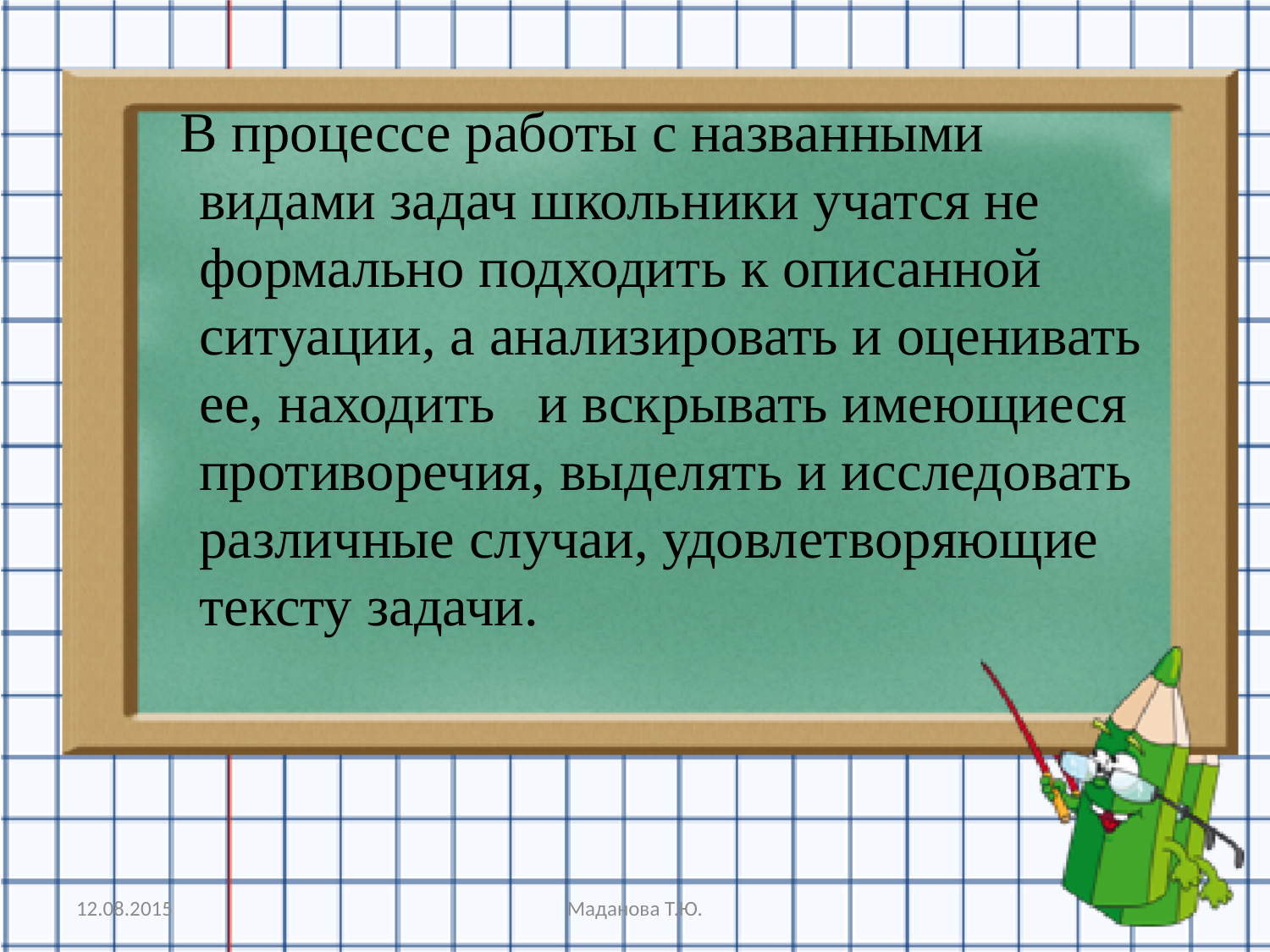

В процессе работы с названными видами задач школьники учатся не формально подходить к описанной ситуации, а анализировать и оценивать ее, находить   и вскрывать имеющиеся противоречия, выделять и исследовать различные случаи, удовлетворяющие тексту задачи.

12.08.2015
Маданова Т.Ю.